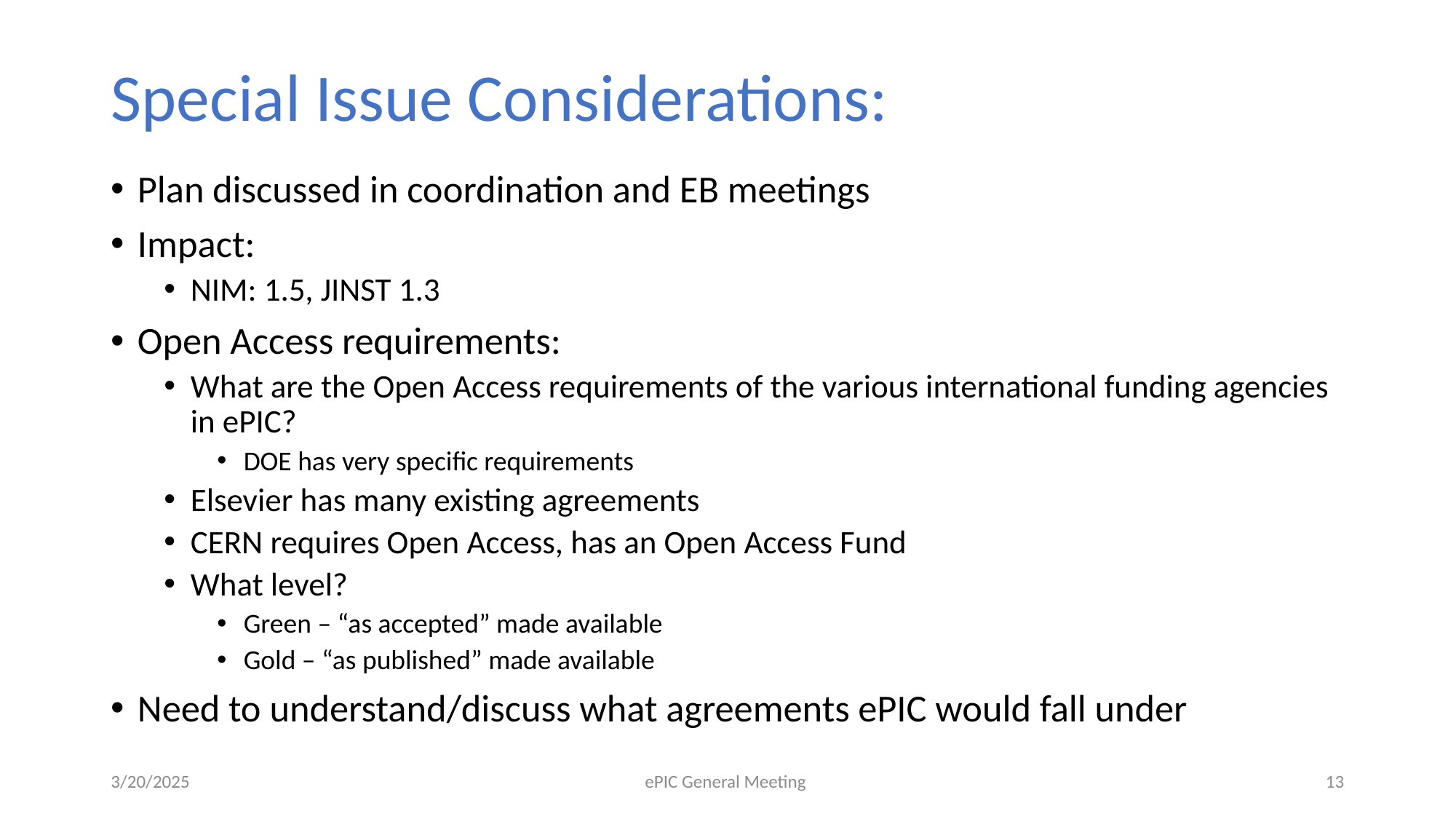

# Special Issue Considerations:
Plan discussed in coordination and EB meetings
Impact:
NIM: 1.5, JINST 1.3
Open Access requirements:
What are the Open Access requirements of the various international funding agencies in ePIC?
DOE has very specific requirements
Elsevier has many existing agreements
CERN requires Open Access, has an Open Access Fund
What level?
Green – “as accepted” made available
Gold – “as published” made available
Need to understand/discuss what agreements ePIC would fall under

3/20/2025
ePIC General Meeting
13